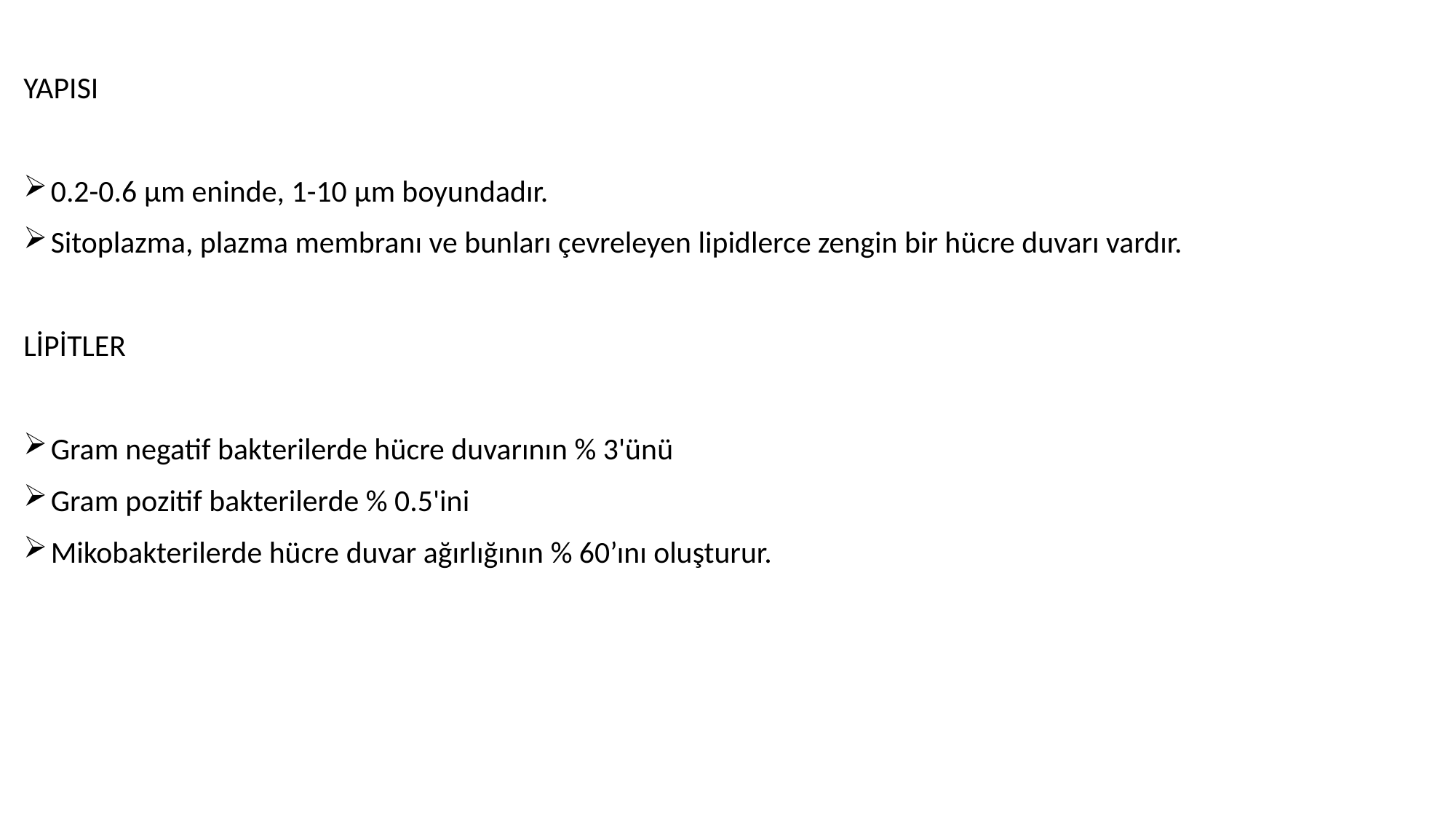

YAPISI

0.2-0.6 μm eninde, 1-10 μm boyundadır.
Sitoplazma, plazma membranı ve bunları çevreleyen lipidlerce zengin bir hücre duvarı vardır.

LİPİTLER

Gram negatif bakterilerde hücre duvarının % 3'ünü
Gram pozitif bakterilerde % 0.5'ini
Mikobakterilerde hücre duvar ağırlığının % 60’ını oluşturur.